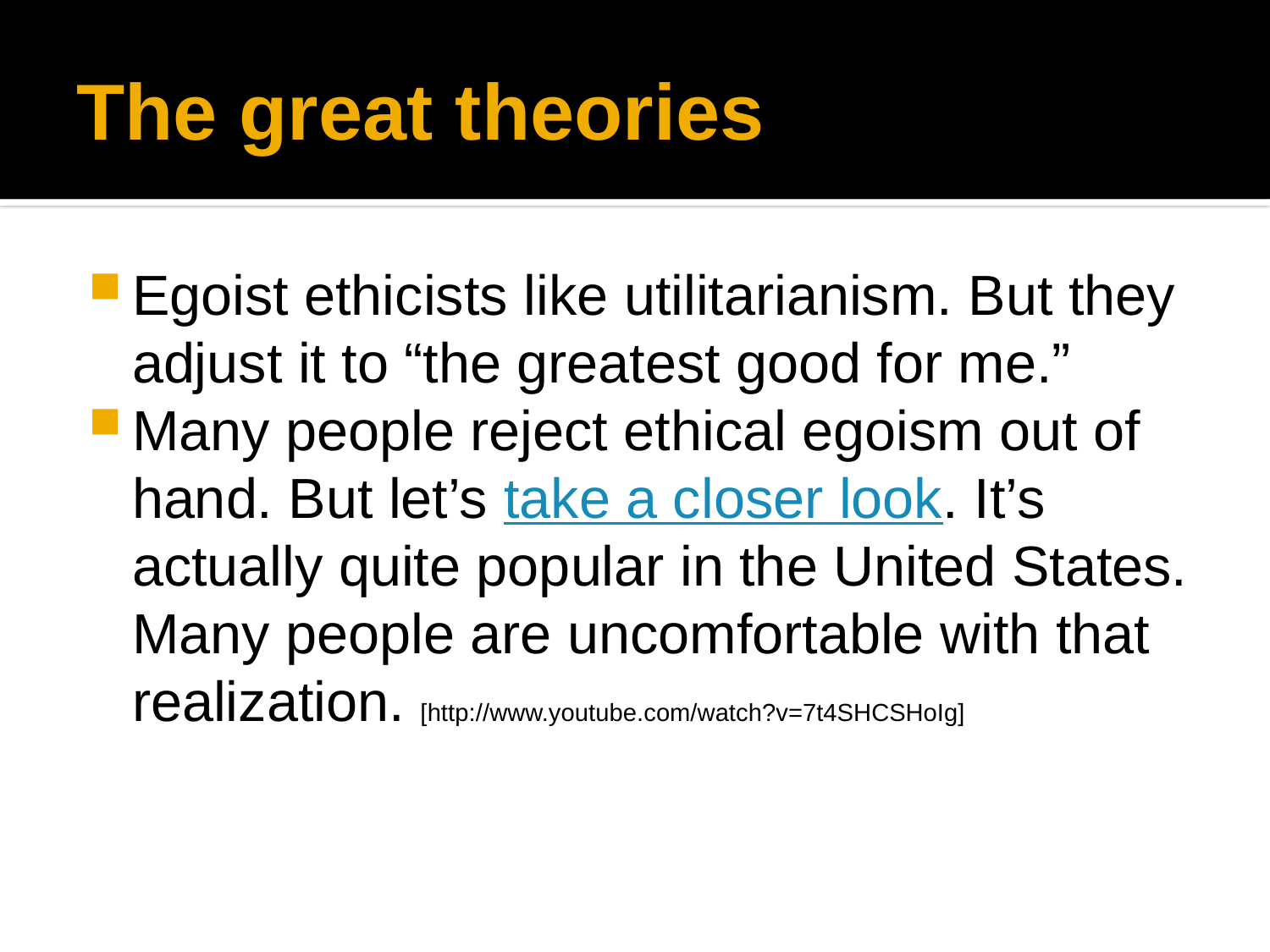

# The great theories
Egoist ethicists like utilitarianism. But they adjust it to “the greatest good for me.”
Many people reject ethical egoism out of hand. But let’s take a closer look. It’s actually quite popular in the United States. Many people are uncomfortable with that realization. [http://www.youtube.com/watch?v=7t4SHCSHoIg]